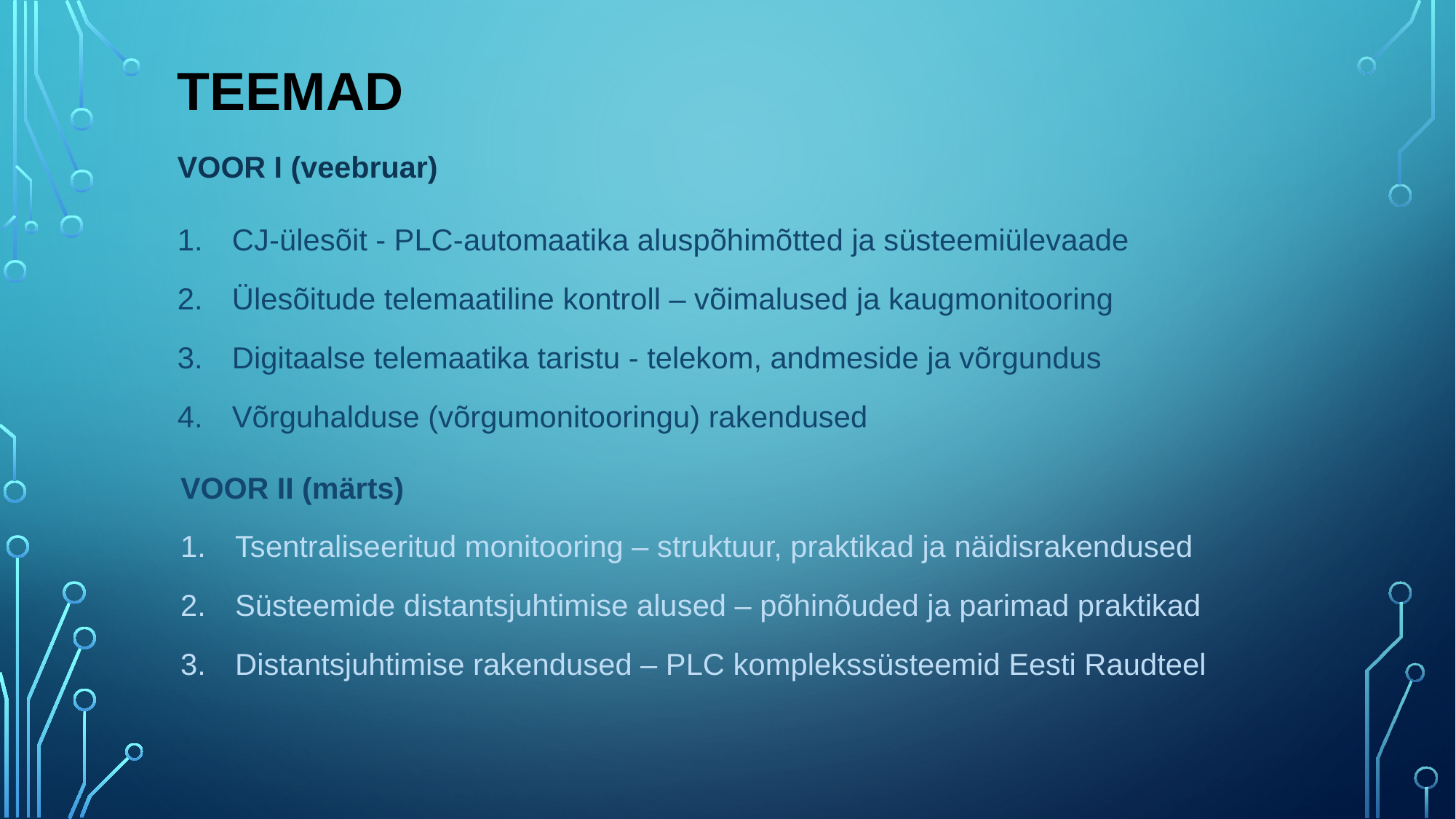

# TEEMAD
VOOR I (veebruar)
CJ-ülesõit - PLC-automaatika aluspõhimõtted ja süsteemiülevaade
Ülesõitude telemaatiline kontroll – võimalused ja kaugmonitooring
Digitaalse telemaatika taristu - telekom, andmeside ja võrgundus
Võrguhalduse (võrgumonitooringu) rakendused
VOOR II (märts)
Tsentraliseeritud monitooring – struktuur, praktikad ja näidisrakendused
Süsteemide distantsjuhtimise alused – põhinõuded ja parimad praktikad
Distantsjuhtimise rakendused – PLC komplekssüsteemid Eesti Raudteel